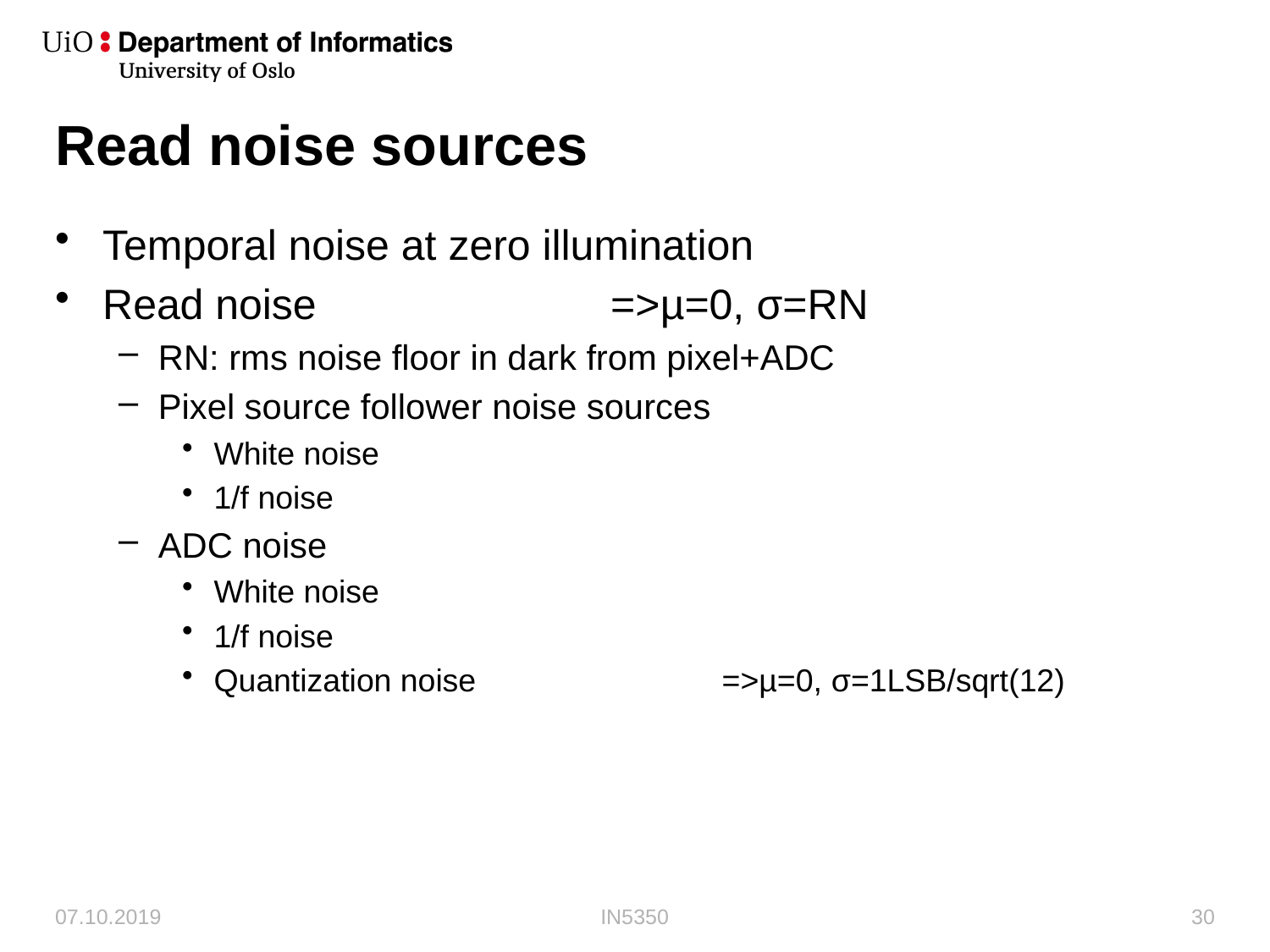

# Read noise sources
Temporal noise at zero illumination
Read noise			=>µ=0, σ=RN
RN: rms noise floor in dark from pixel+ADC
Pixel source follower noise sources
White noise
1/f noise
ADC noise
White noise
1/f noise
Quantization noise		=>µ=0, σ=1LSB/sqrt(12)
07.10.2019
IN5350
30